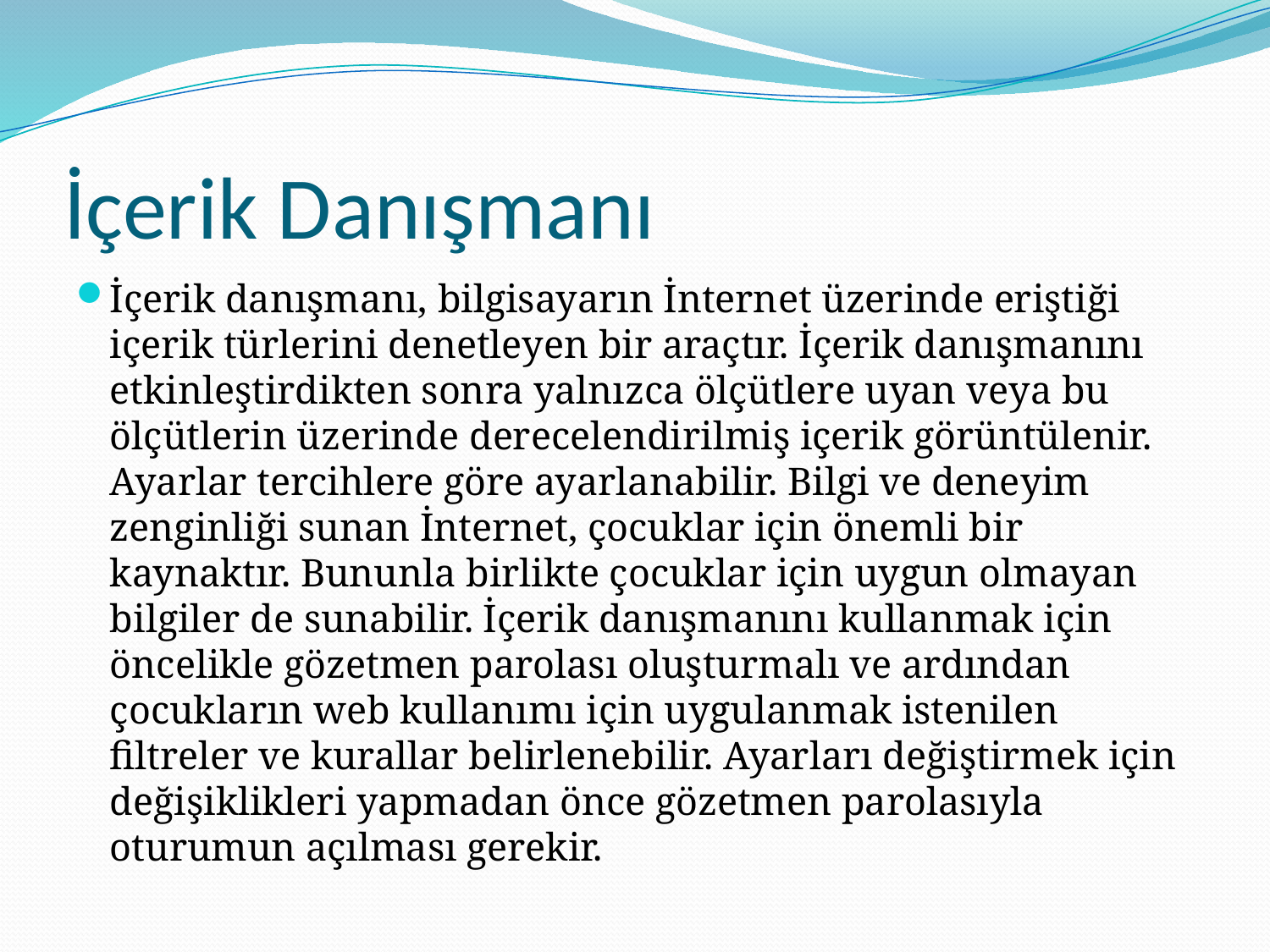

# İçerik Danışmanı
İçerik danışmanı, bilgisayarın İnternet üzerinde eriştiği içerik türlerini denetleyen bir araçtır. İçerik danışmanını etkinleştirdikten sonra yalnızca ölçütlere uyan veya bu ölçütlerin üzerinde derecelendirilmiş içerik görüntülenir. Ayarlar tercihlere göre ayarlanabilir. Bilgi ve deneyim zenginliği sunan İnternet, çocuklar için önemli bir kaynaktır. Bununla birlikte çocuklar için uygun olmayan bilgiler de sunabilir. İçerik danışmanını kullanmak için öncelikle gözetmen parolası oluşturmalı ve ardından çocukların web kullanımı için uygulanmak istenilen filtreler ve kurallar belirlenebilir. Ayarları değiştirmek için değişiklikleri yapmadan önce gözetmen parolasıyla oturumun açılması gerekir.